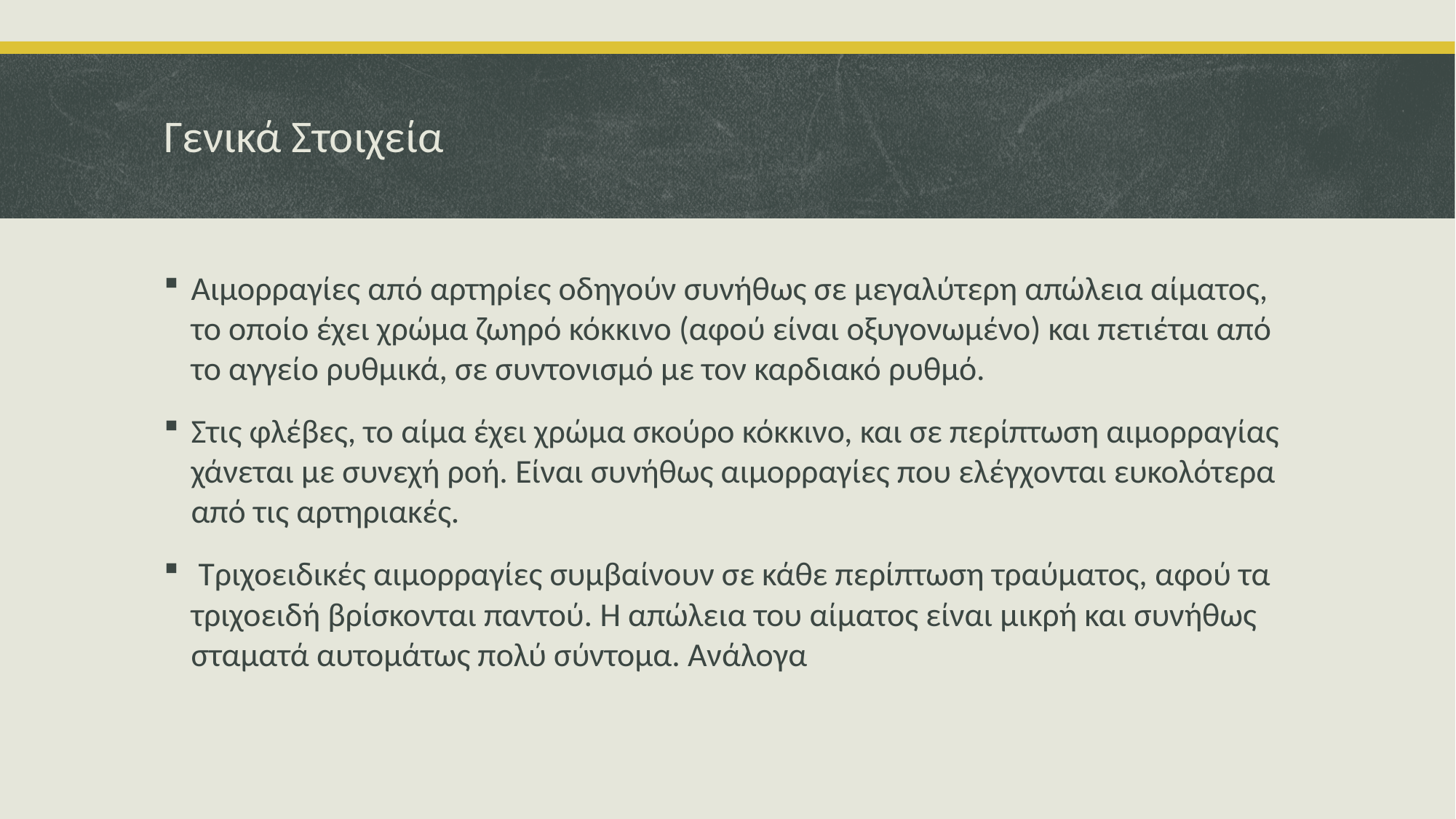

# Γενικά Στοιχεία
Αιμορραγίες από αρτηρίες οδηγούν συνήθως σε μεγαλύτερη απώλεια αίματος, το οποίο έχει χρώμα ζωηρό κόκκινο (αφού είναι οξυγονωμένο) και πετιέται από το αγγείο ρυθμικά, σε συντονισμό με τον καρδιακό ρυθμό.
Στις φλέβες, το αίμα έχει χρώμα σκούρο κόκκινο, και σε περίπτωση αιμορραγίας χάνεται με συνεχή ροή. Είναι συνήθως αιμορραγίες που ελέγχονται ευκολότερα από τις αρτηριακές.
 Τριχοειδικές αιμορραγίες συμβαίνουν σε κάθε περίπτωση τραύματος, αφού τα τριχοειδή βρίσκονται παντού. Η απώλεια του αίματος είναι μικρή και συνήθως σταματά αυτομάτως πολύ σύντομα. Ανάλογα